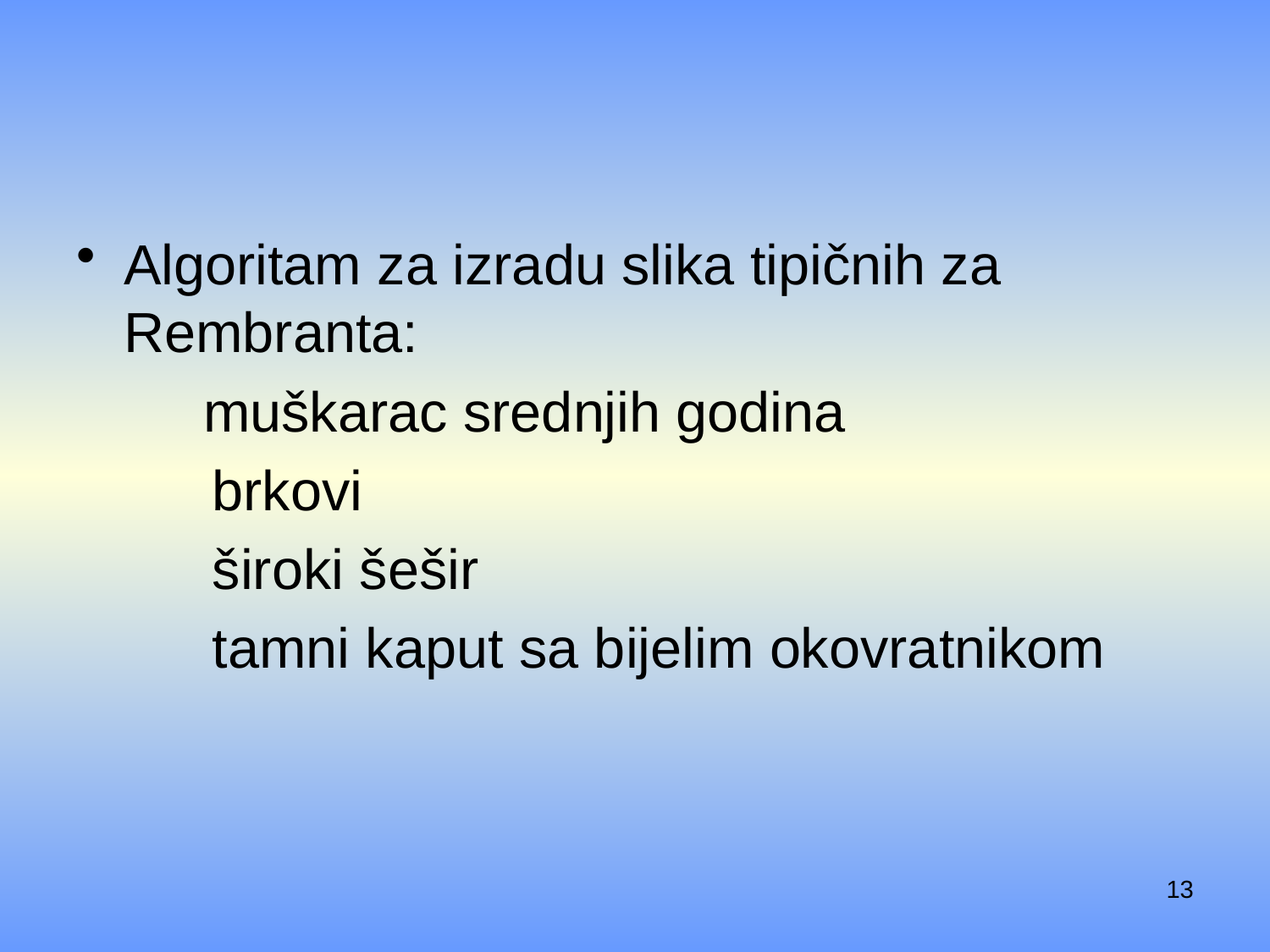

#
Algoritam za izradu slika tipičnih za Rembranta:
	muškarac srednjih godina
brkovi
široki šešir
tamni kaput sa bijelim okovratnikom
13